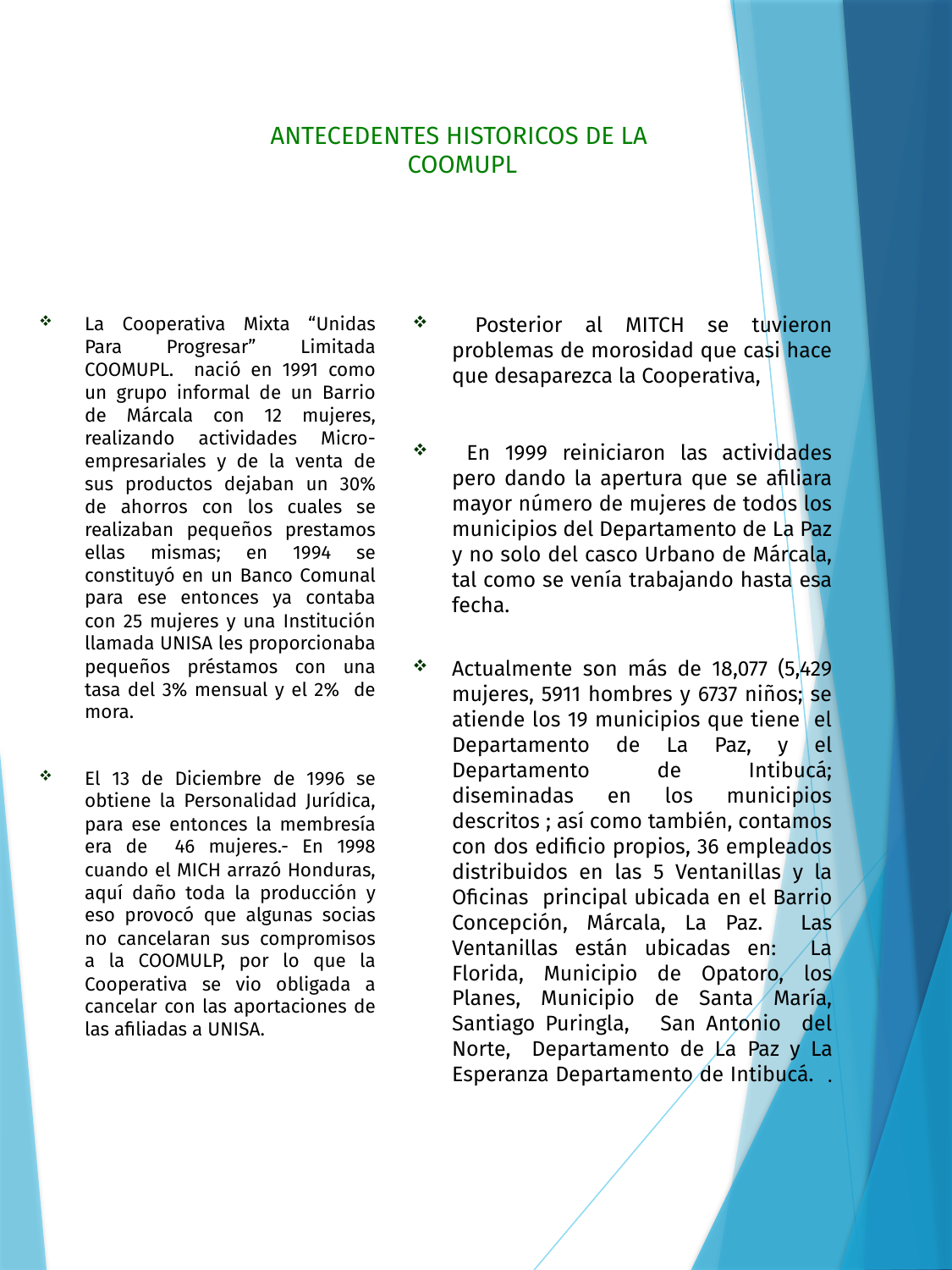

# ANTECEDENTES HISTORICOS DE LA COOMUPL
La Cooperativa Mixta “Unidas Para Progresar” Limitada COOMUPL.  nació en 1991 como un grupo informal de un Barrio de Márcala con 12 mujeres, realizando actividades Micro-empresariales y de la venta de sus productos dejaban un 30% de ahorros con los cuales se realizaban pequeños prestamos ellas mismas; en 1994 se constituyó en un Banco Comunal para ese entonces ya contaba con 25 mujeres y una Institución llamada UNISA les proporcionaba pequeños préstamos con una tasa del 3% mensual y el 2%  de mora.

El 13 de Diciembre de 1996 se obtiene la Personalidad Jurídica, para ese entonces la membresía era de  46 mujeres.- En 1998 cuando el MICH arrazó Honduras, aquí daño toda la producción y eso provocó que algunas socias no cancelaran sus compromisos a la COOMULP, por lo que la Cooperativa se vio obligada a cancelar con las aportaciones de las afiliadas a UNISA.

 Posterior al MITCH se tuvieron problemas de morosidad que casi hace que desaparezca la Cooperativa,

 En 1999 reiniciaron las actividades pero dando la apertura que se afiliara mayor número de mujeres de todos los municipios del Departamento de La Paz y no solo del casco Urbano de Márcala, tal como se venía trabajando hasta esa fecha.
Actualmente son más de 18,077 (5,429 mujeres, 5911 hombres y 6737 niños; se atiende los 19 municipios que tiene  el Departamento de La Paz, y el Departamento de Intibucá; diseminadas en los municipios descritos ; así como también, contamos con dos edificio propios, 36 empleados distribuidos en las 5 Ventanillas y la Oficinas  principal ubicada en el Barrio Concepción, Márcala, La Paz.  Las Ventanillas están ubicadas en:  La Florida, Municipio de Opatoro, los Planes, Municipio de Santa María, Santiago Puringla,   San Antonio  del Norte,  Departamento de La Paz y La Esperanza Departamento de Intibucá.  .